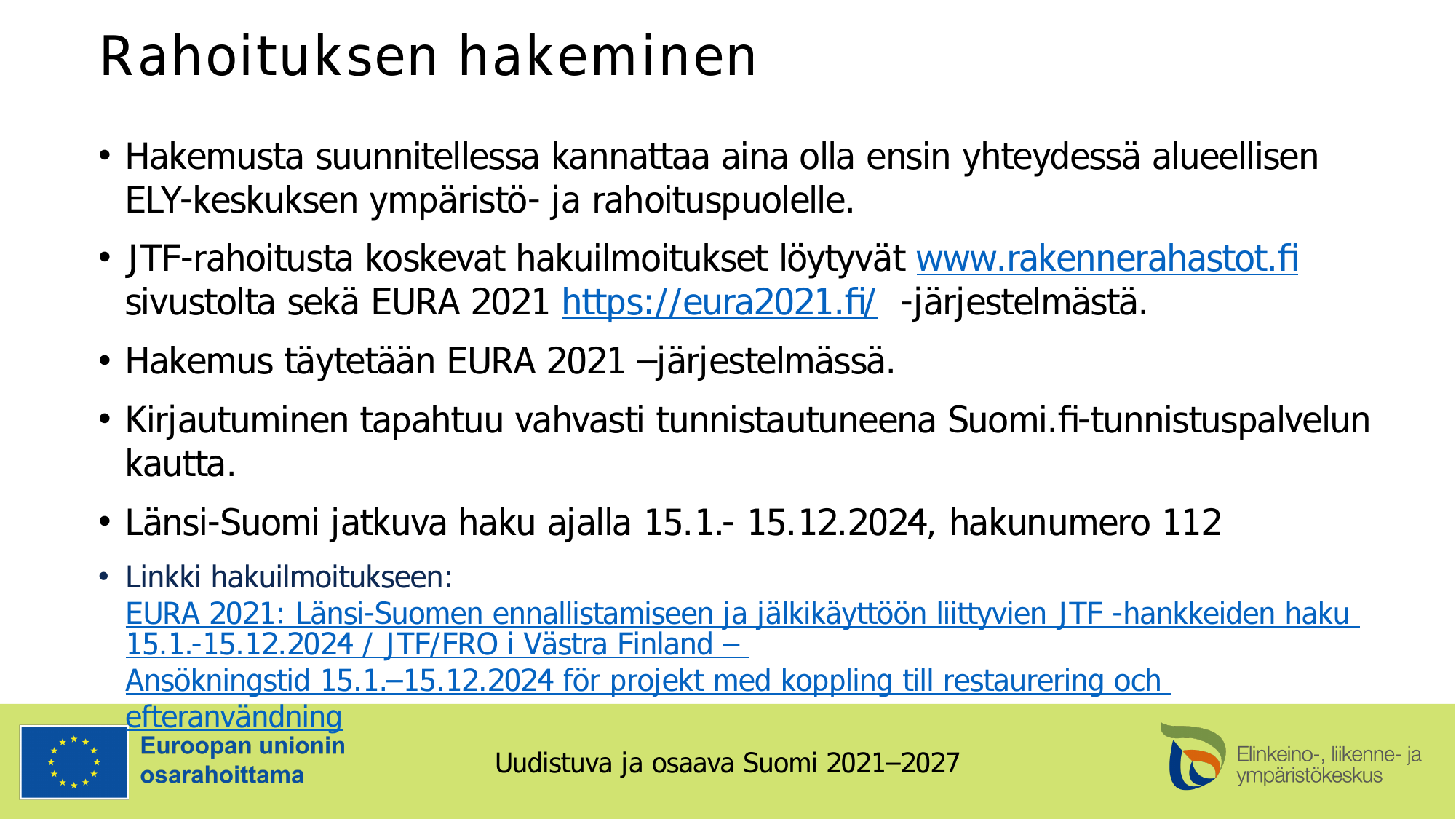

# Rahoituksen hakeminen
Hakemusta suunnitellessa kannattaa aina olla ensin yhteydessä alueellisen ELY-keskuksen ympäristö- ja rahoituspuolelle.
JTF-rahoitusta koskevat hakuilmoitukset löytyvät www.rakennerahastot.fi sivustolta sekä EURA 2021 https://eura2021.fi/  -järjestelmästä.
Hakemus täytetään EURA 2021 –järjestelmässä.
Kirjautuminen tapahtuu vahvasti tunnistautuneena Suomi.fi-tunnistuspalvelun kautta.
Länsi-Suomi jatkuva haku ajalla 15.1.- 15.12.2024, hakunumero 112
Linkki hakuilmoitukseen: EURA 2021: Länsi-Suomen ennallistamiseen ja jälkikäyttöön liittyvien JTF -hankkeiden haku 15.1.-15.12.2024 / JTF/FRO i Västra Finland – Ansökningstid 15.1.–15.12.2024 för projekt med koppling till restaurering och efteranvändning